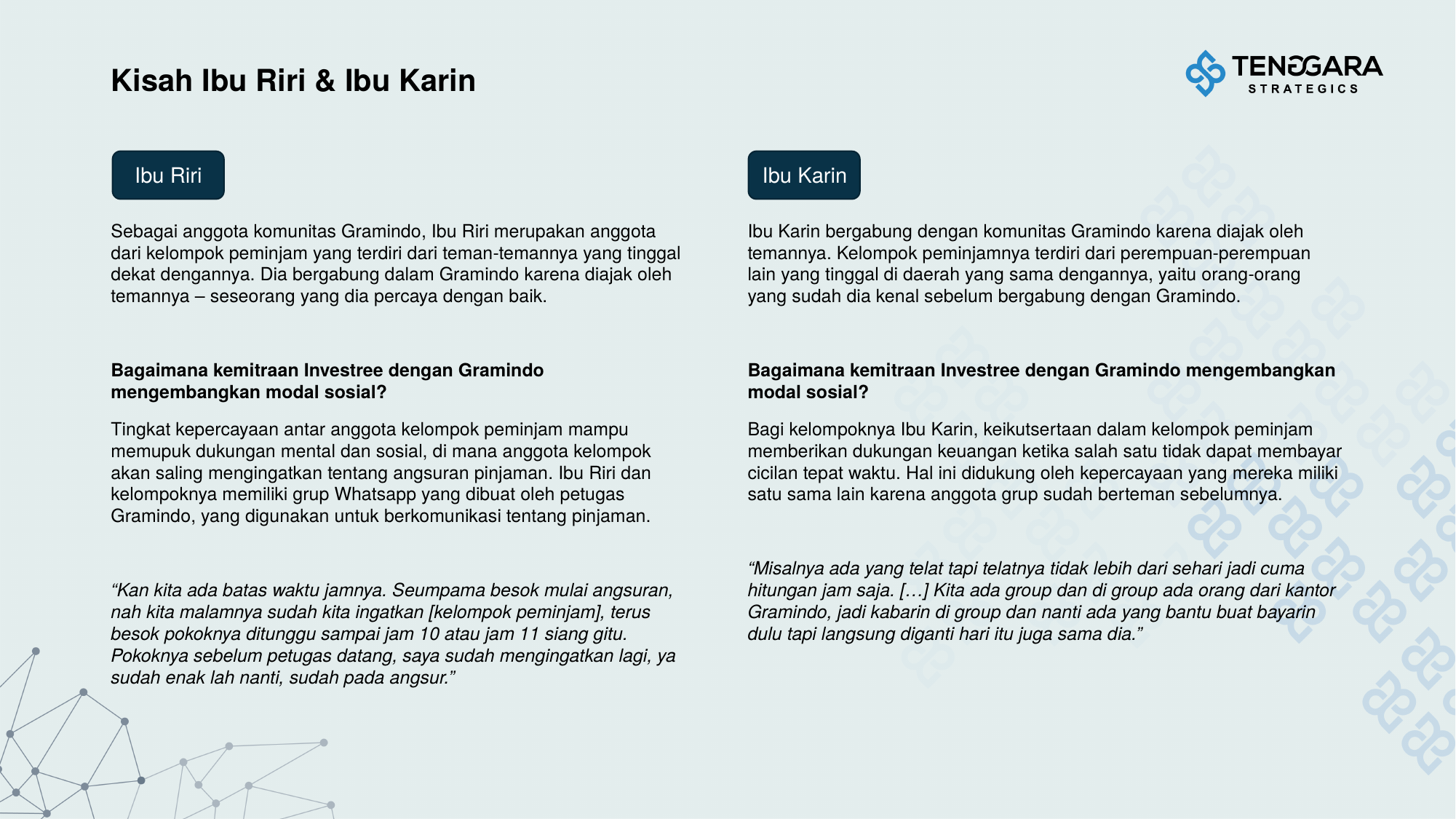

# Kisah Ibu Riri & Ibu Karin

Ibu Karin
Ibu Riri
Sebagai anggota komunitas Gramindo, Ibu Riri merupakan anggota dari kelompok peminjam yang terdiri dari teman-temannya yang tinggal dekat dengannya. Dia bergabung dalam Gramindo karena diajak oleh temannya – seseorang yang dia percaya dengan baik.

Bagaimana kemitraan Investree dengan Gramindo mengembangkan modal sosial?
Tingkat kepercayaan antar anggota kelompok peminjam mampu memupuk dukungan mental dan sosial, di mana anggota kelompok akan saling mengingatkan tentang angsuran pinjaman. Ibu Riri dan kelompoknya memiliki grup Whatsapp yang dibuat oleh petugas Gramindo, yang digunakan untuk berkomunikasi tentang pinjaman.

“Kan kita ada batas waktu jamnya. Seumpama besok mulai angsuran, nah kita malamnya sudah kita ingatkan [kelompok peminjam], terus besok pokoknya ditunggu sampai jam 10 atau jam 11 siang gitu. Pokoknya sebelum petugas datang, saya sudah mengingatkan lagi, ya sudah enak lah nanti, sudah pada angsur.”
Ibu Karin bergabung dengan komunitas Gramindo karena diajak oleh temannya. Kelompok peminjamnya terdiri dari perempuan-perempuan lain yang tinggal di daerah yang sama dengannya, yaitu orang-orang yang sudah dia kenal sebelum bergabung dengan Gramindo.

Bagaimana kemitraan Investree dengan Gramindo mengembangkan modal sosial?
Bagi kelompoknya Ibu Karin, keikutsertaan dalam kelompok peminjam memberikan dukungan keuangan ketika salah satu tidak dapat membayar cicilan tepat waktu. Hal ini didukung oleh kepercayaan yang mereka miliki satu sama lain karena anggota grup sudah berteman sebelumnya.

“Misalnya ada yang telat tapi telatnya tidak lebih dari sehari jadi cuma hitungan jam saja. […] Kita ada group dan di group ada orang dari kantor Gramindo, jadi kabarin di group dan nanti ada yang bantu buat bayarin dulu tapi langsung diganti hari itu juga sama dia.”